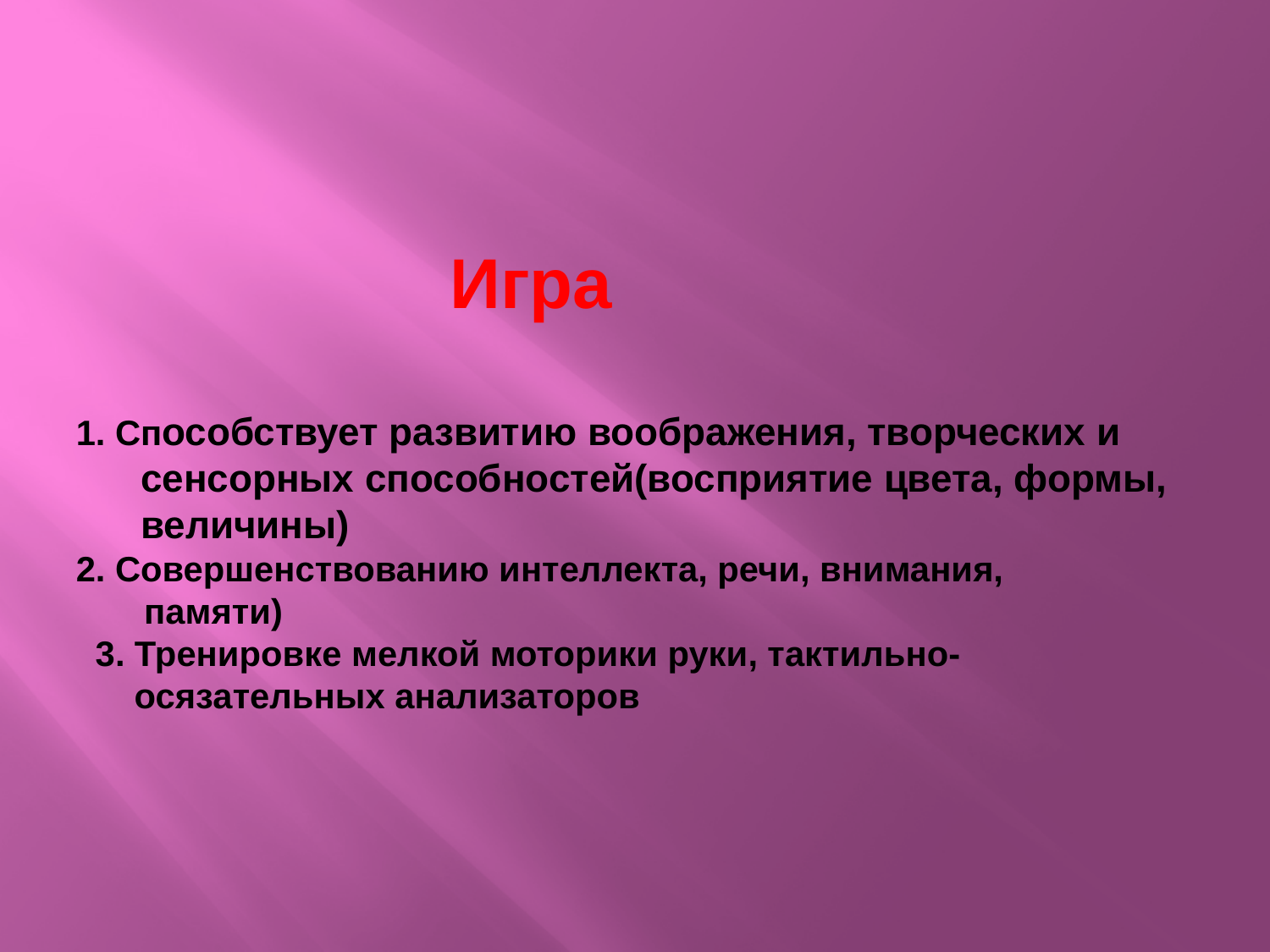

# Игра 1. Способствует развитию воображения, творческих и сенсорных способностей(восприятие цвета, формы, величины) 2. Совершенствованию интеллекта, речи, внимания, памяти) 3. Тренировке мелкой моторики руки, тактильно- осязательных анализаторов